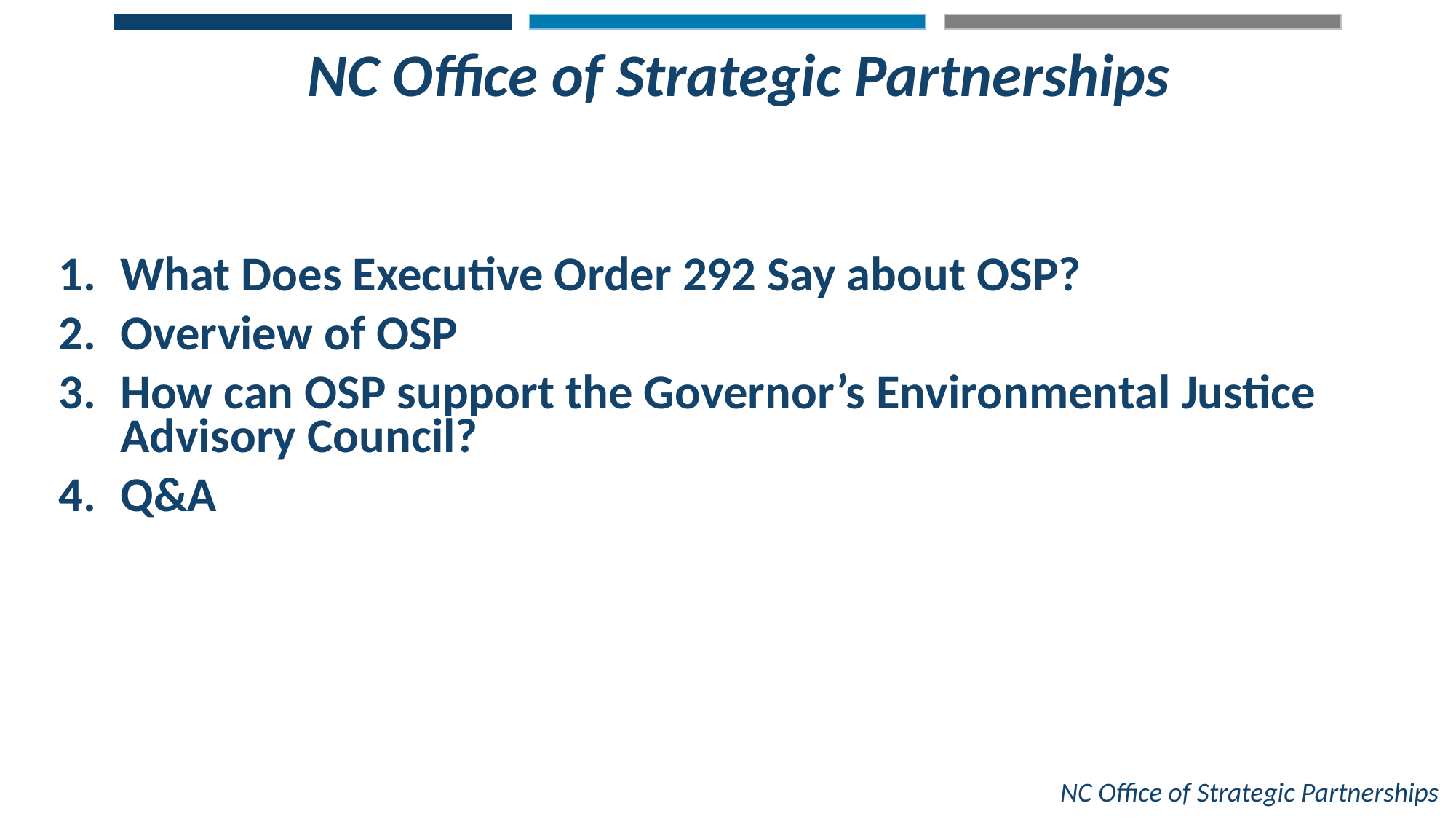

NC Office of Strategic Partnerships

What Does Executive Order 292 Say about OSP?
Overview of OSP
How can OSP support the Governor’s Environmental Justice Advisory Council?
Q&A
NC Office of Strategic Partnerships